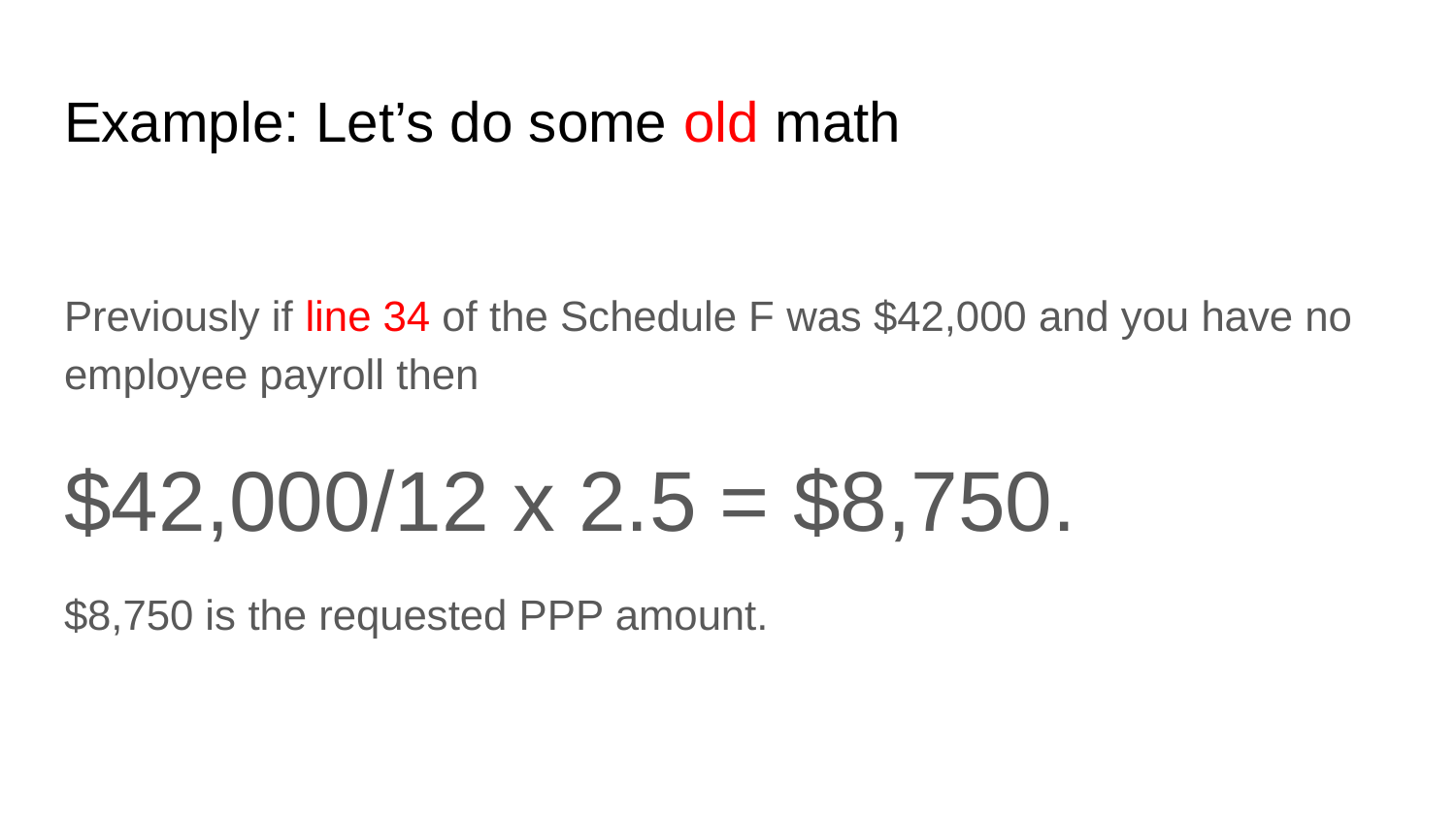

# Example: Let’s do some old math

Previously if line 34 of the Schedule F was $42,000 and you have no employee payroll then
$42,000/12 x 2.5 = $8,750.
$8,750 is the requested PPP amount.